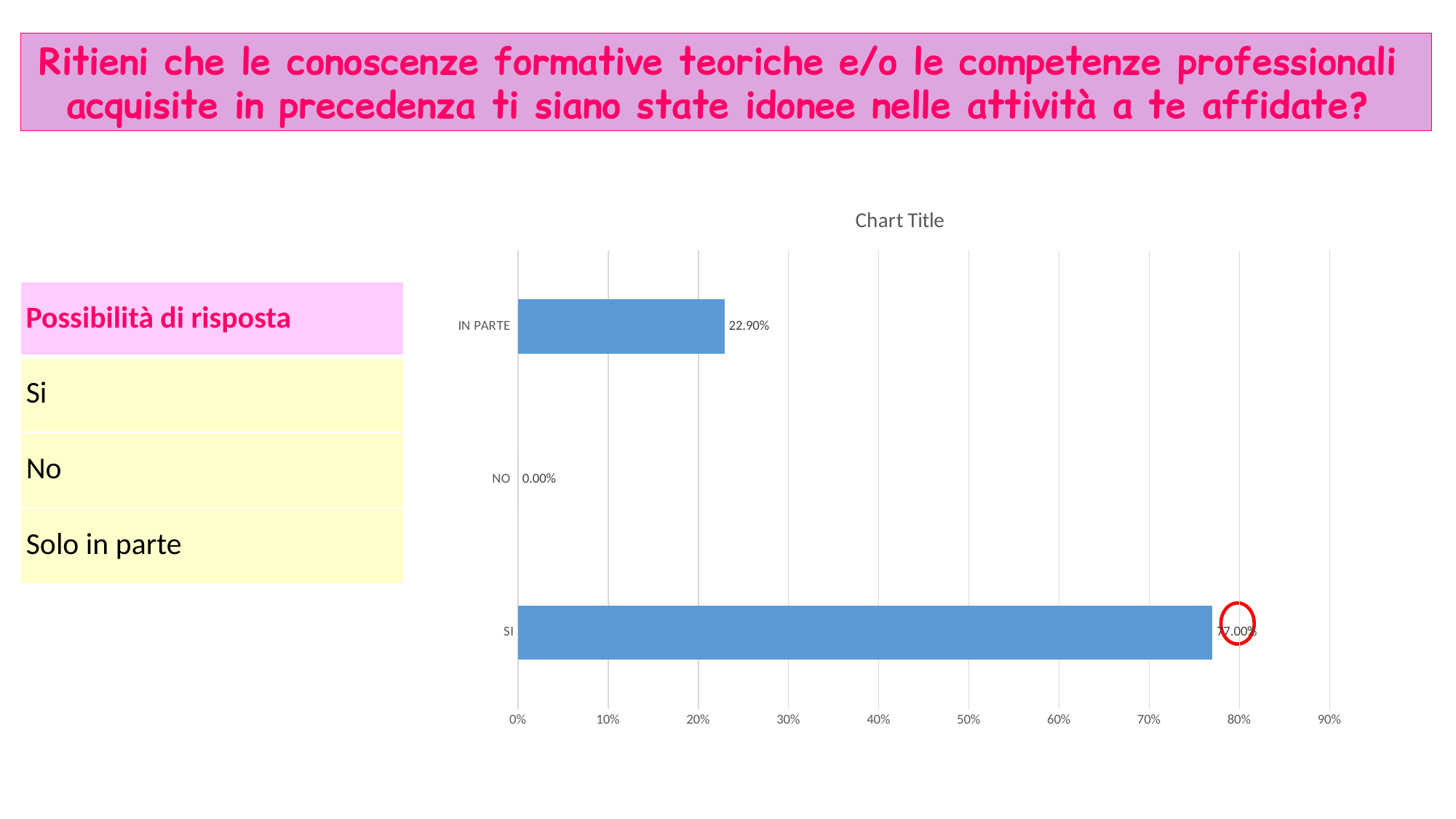

Ritieni che le conoscenze formative teoriche e/o le competenze professionali  acquisite in precedenza ti siano state idonee nelle attività a te affidate?

### Chart:

| Category |  |
|---|---|
| SI | 0.77 |
| NO  | 0.0 |
| IN PARTE  | 0.229 |
| Possibilità di risposta |
| --- |
| Si |
| No |
| Solo in parte |